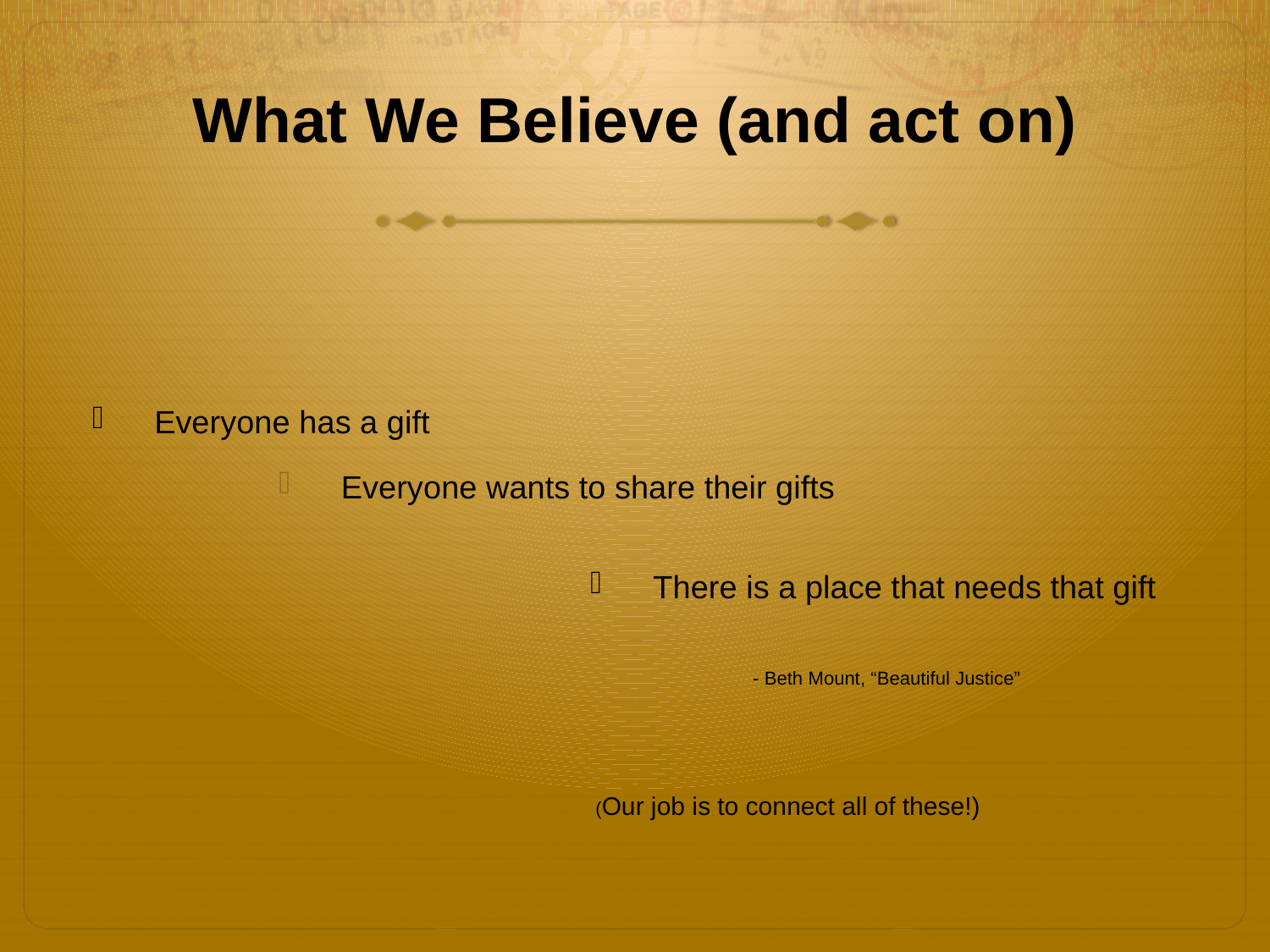

# What We Believe (and act on)

Everyone has a gift
Everyone wants to share their gifts

There is a place that needs that gift

                        - Beth Mount, “Beautiful Justice”

 (Our job is to connect all of these!)